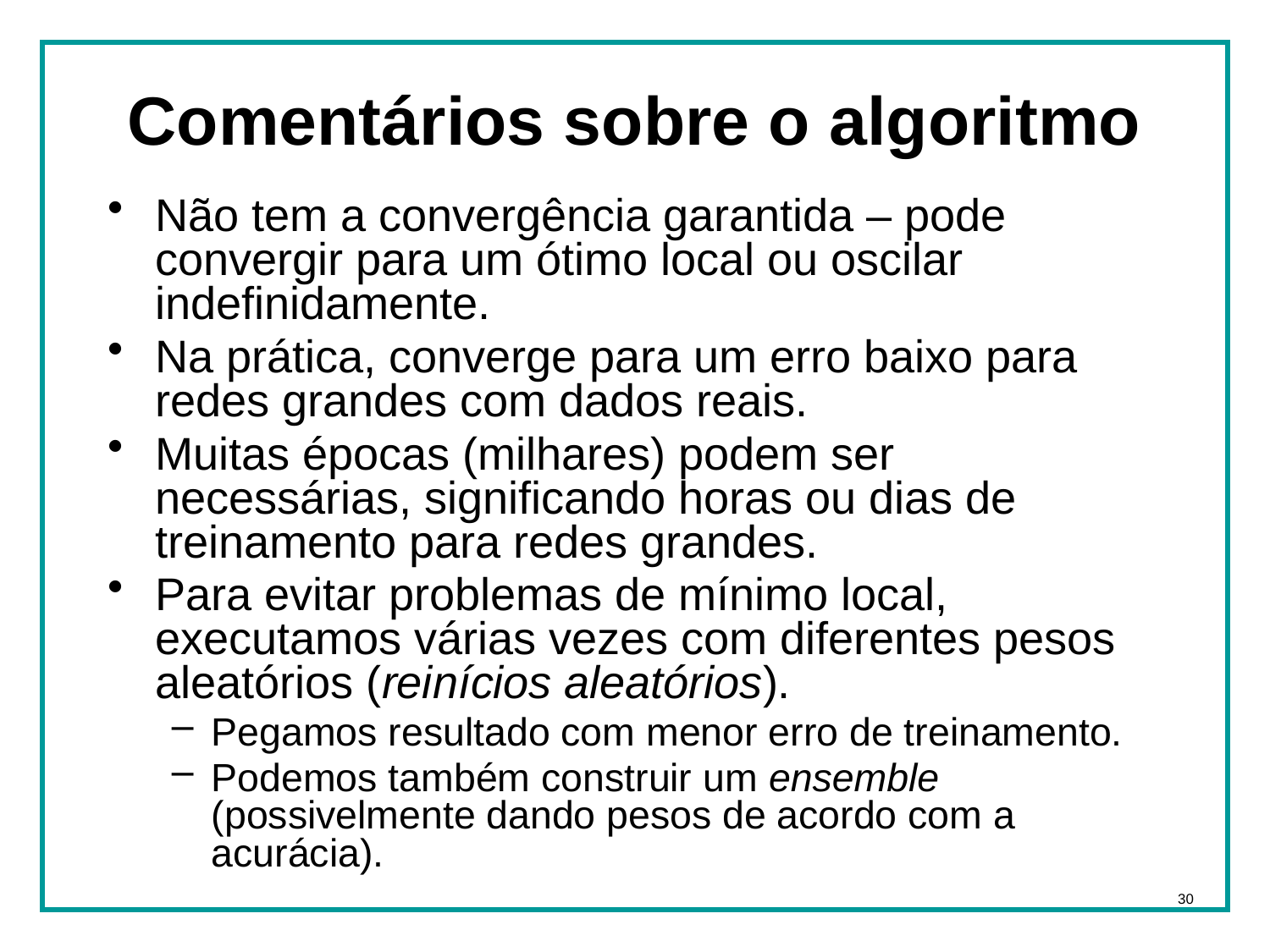

# Comentários sobre o algoritmo
Não tem a convergência garantida – pode convergir para um ótimo local ou oscilar indefinidamente.
Na prática, converge para um erro baixo para redes grandes com dados reais.
Muitas épocas (milhares) podem ser necessárias, significando horas ou dias de treinamento para redes grandes.
Para evitar problemas de mínimo local, executamos várias vezes com diferentes pesos aleatórios (reinícios aleatórios).
Pegamos resultado com menor erro de treinamento.
Podemos também construir um ensemble (possivelmente dando pesos de acordo com a acurácia).

30